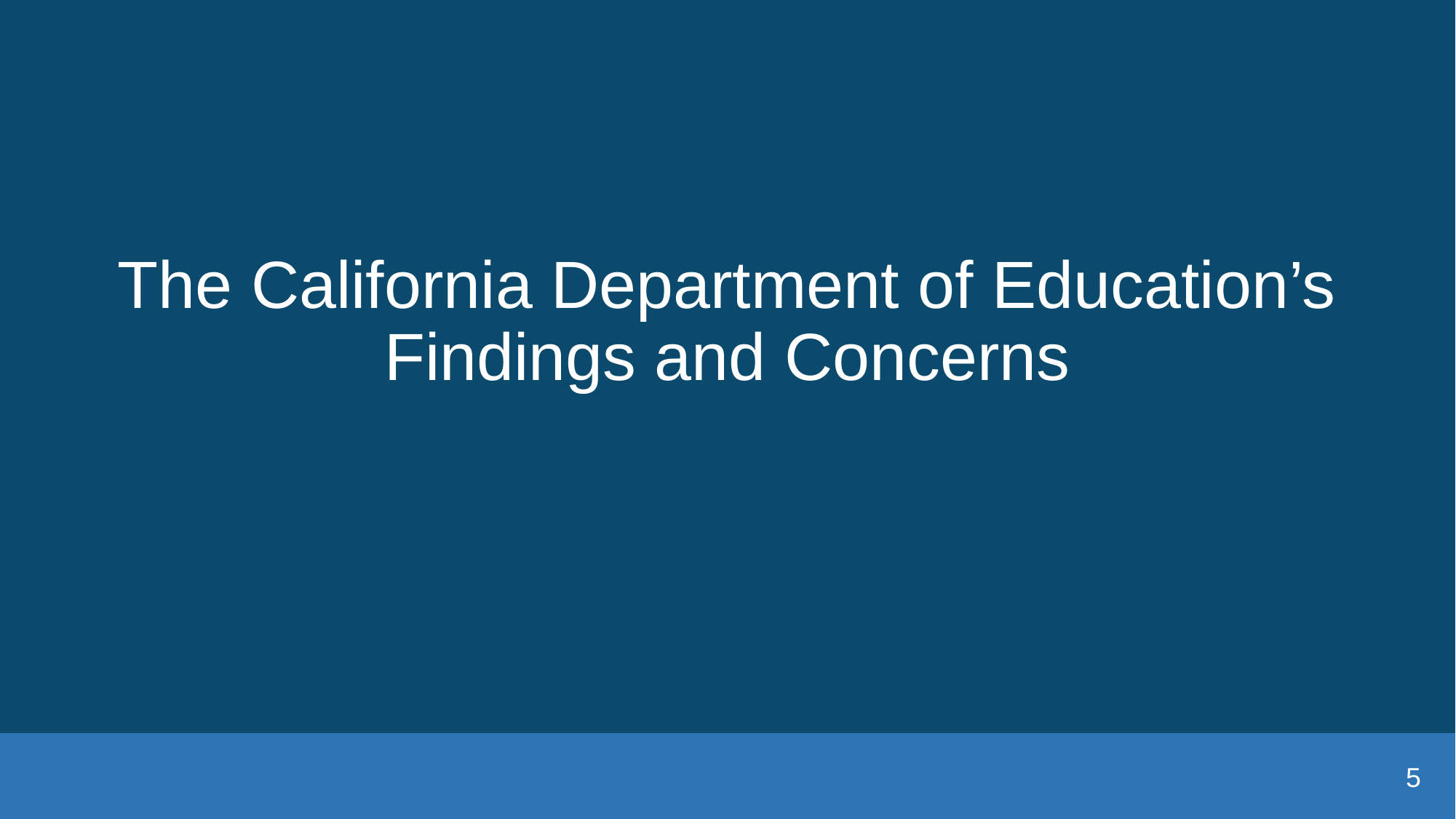

# The California Department of Education’s Findings and Concerns
5